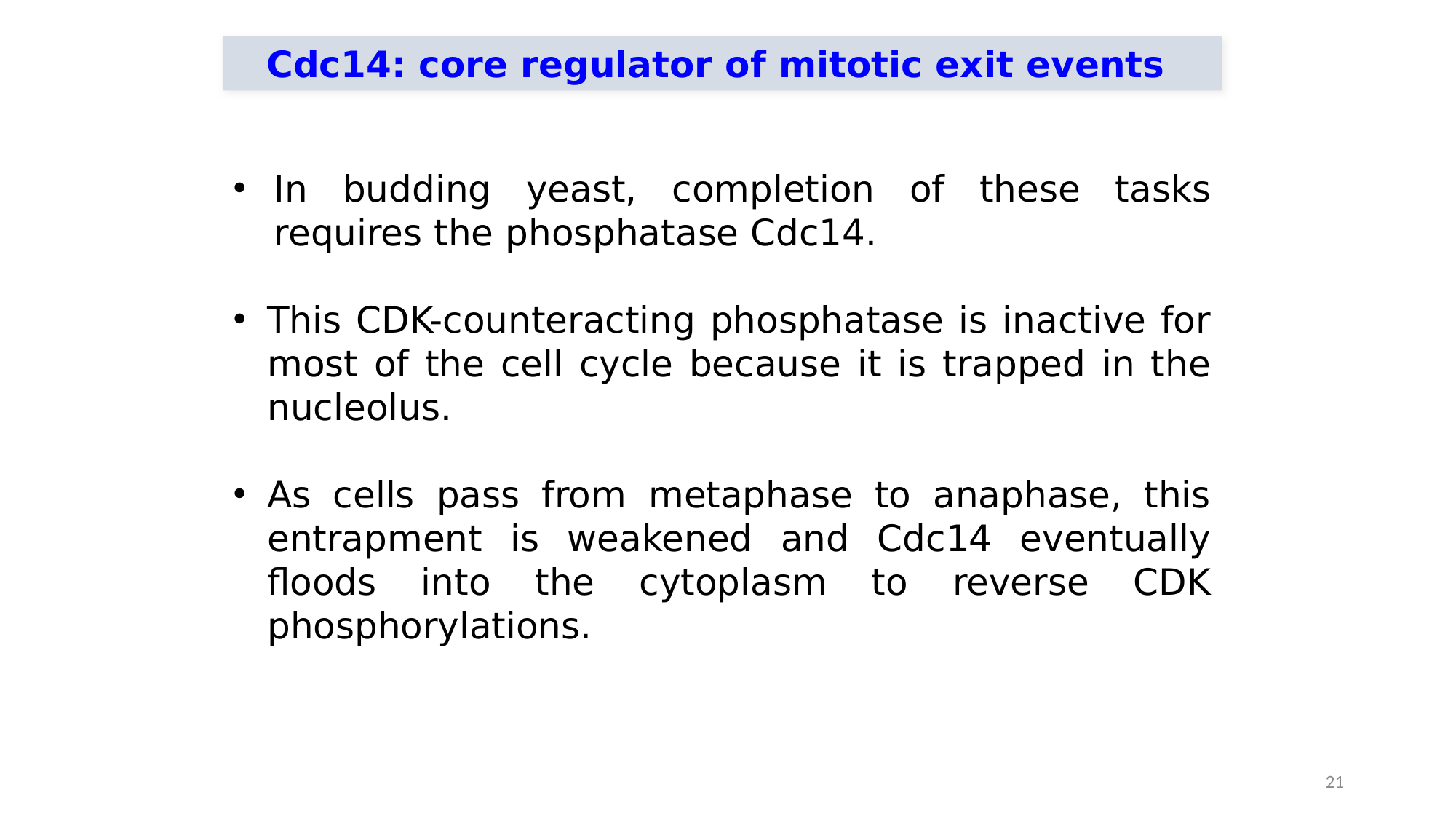

Cdc14: core regulator of mitotic exit events
In budding yeast, completion of these tasks requires the phosphatase Cdc14.

This CDK-counteracting phosphatase is inactive for most of the cell cycle because it is trapped in the nucleolus.

As cells pass from metaphase to anaphase, this entrapment is weakened and Cdc14 eventually floods into the cytoplasm to reverse CDK phosphorylations.
21